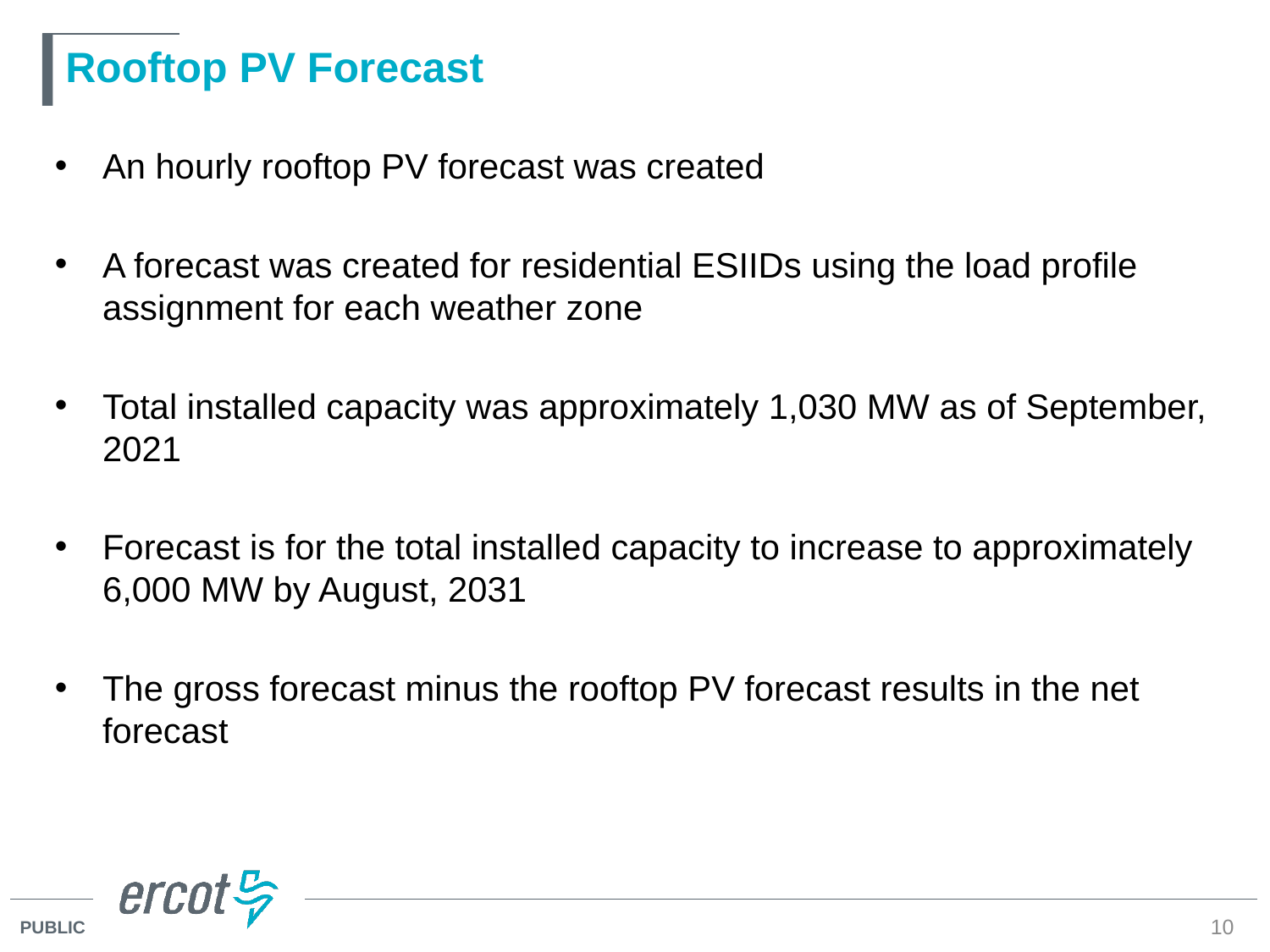

# Rooftop PV Forecast
An hourly rooftop PV forecast was created

A forecast was created for residential ESIIDs using the load profile assignment for each weather zone

Total installed capacity was approximately 1,030 MW as of September, 2021

Forecast is for the total installed capacity to increase to approximately 6,000 MW by August, 2031

The gross forecast minus the rooftop PV forecast results in the net forecast

10